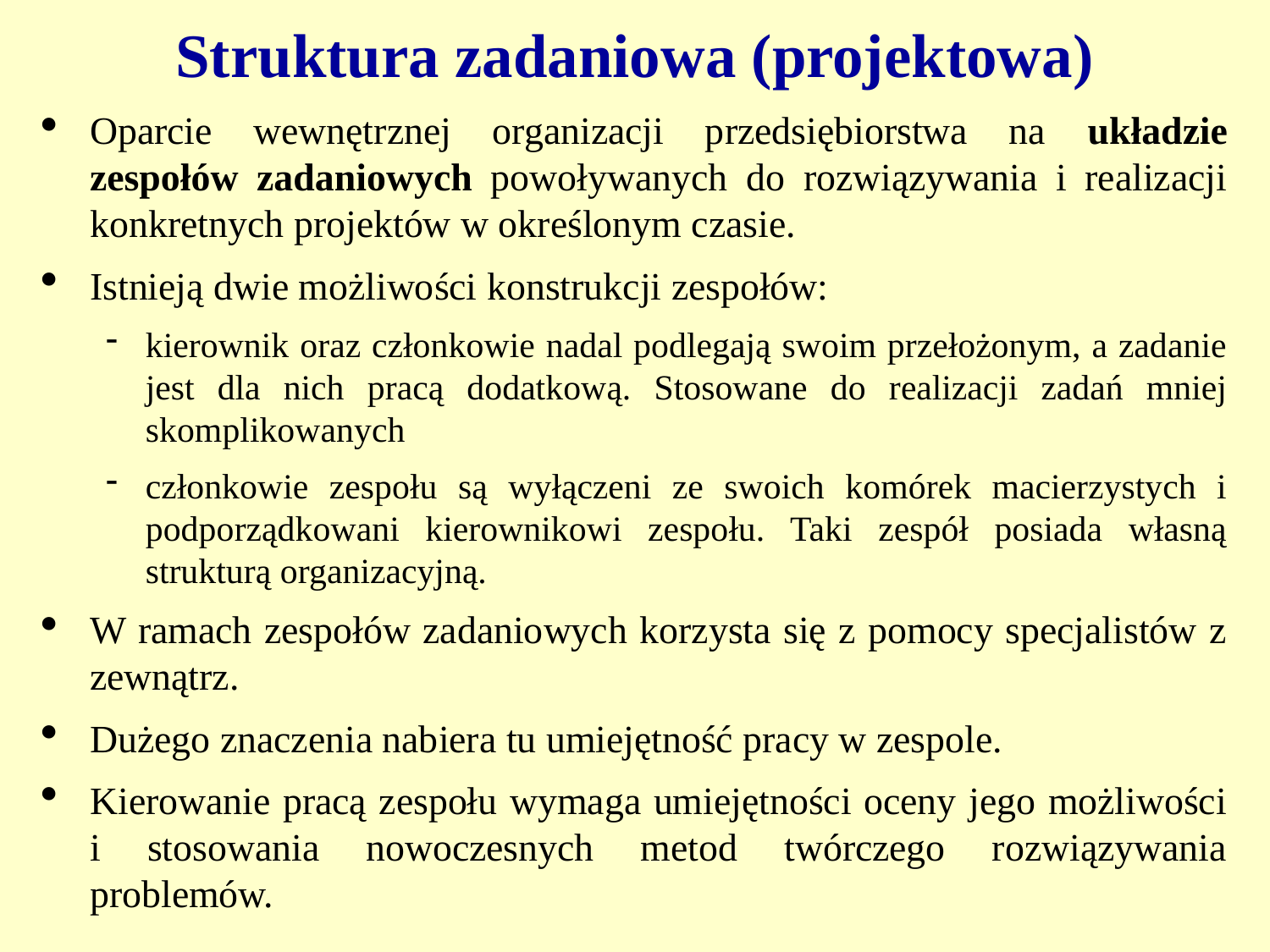

# Struktura zadaniowa (projektowa)
Oparcie wewnętrznej organizacji przedsiębiorstwa na układzie zespołów zadaniowych powoływanych do rozwiązywania i realizacji konkretnych projektów w określonym czasie.
Istnieją dwie możliwości konstrukcji zespołów:
kierownik oraz członkowie nadal podlegają swoim przełożonym, a zadanie jest dla nich pracą dodatkową. Stosowane do realizacji zadań mniej skomplikowanych
członkowie zespołu są wyłączeni ze swoich komórek macierzystych i podporządkowani kierownikowi zespołu. Taki zespół posiada własną strukturą organizacyjną.
W ramach zespołów zadaniowych korzysta się z pomocy specjalistów z zewnątrz.
Dużego znaczenia nabiera tu umiejętność pracy w zespole.
Kierowanie pracą zespołu wymaga umiejętności oceny jego możliwości i stosowania nowoczesnych metod twórczego rozwiązywania problemów.